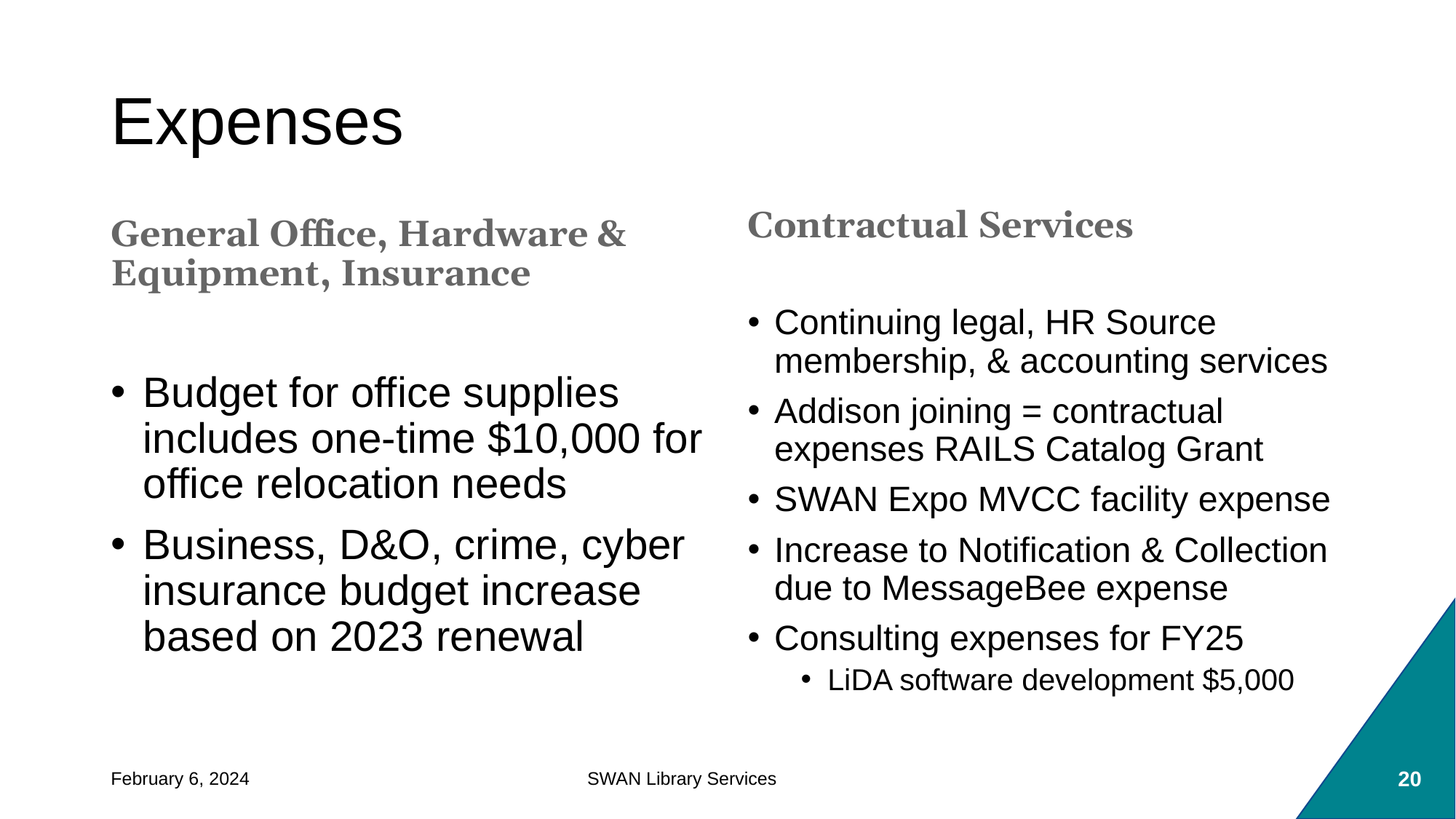

# Expenses
General Office, Hardware & Equipment, Insurance
Contractual Services

Budget for office supplies includes one-time $10,000 for office relocation needs
Business, D&O, crime, cyber insurance budget increase based on 2023 renewal
Continuing legal, HR Source membership, & accounting services
Addison joining = contractual expenses RAILS Catalog Grant
SWAN Expo MVCC facility expense
Increase to Notification & Collection due to MessageBee expense
Consulting expenses for FY25
LiDA software development $5,000
February 6, 2024
20
SWAN Library Services